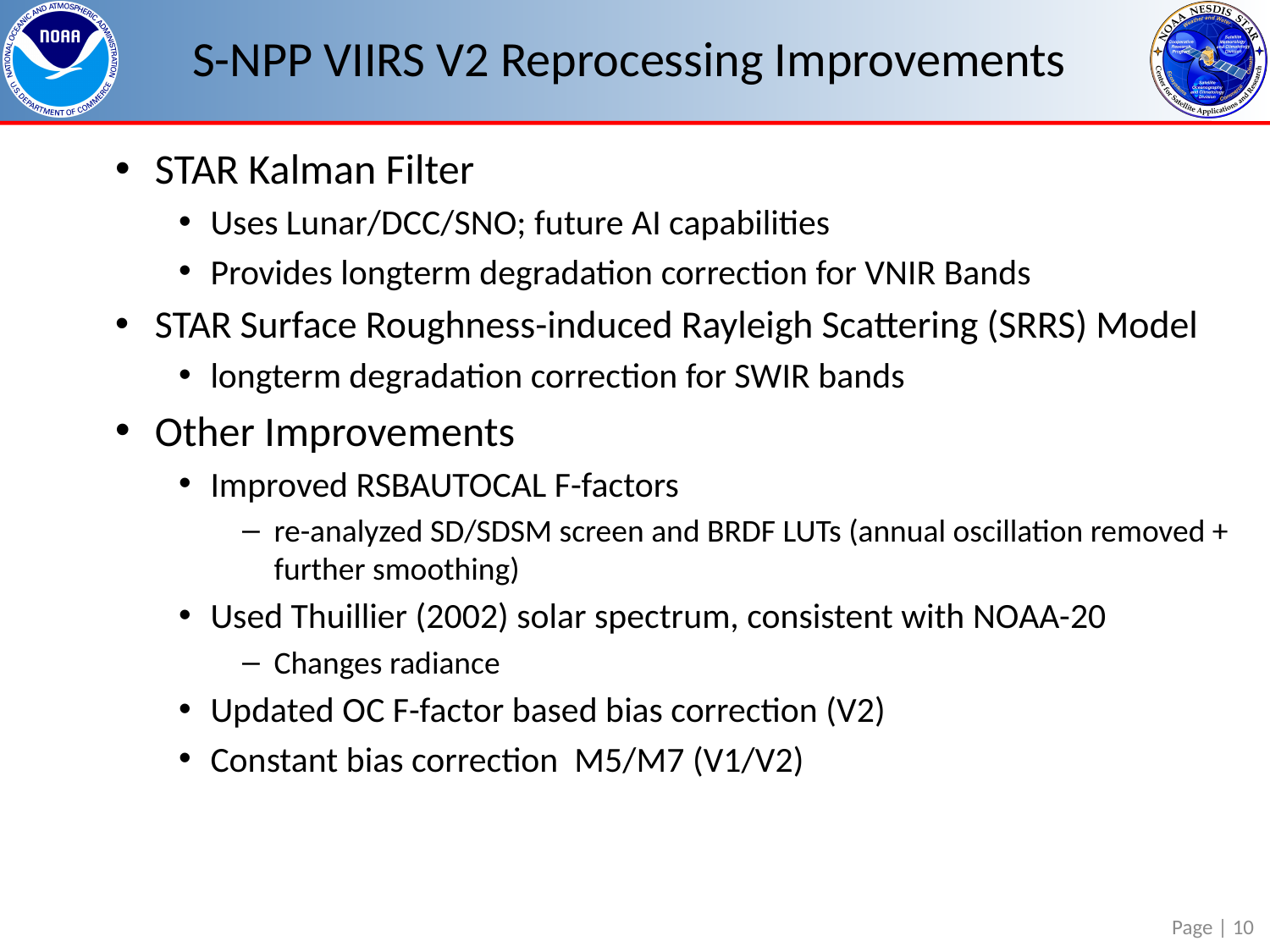

# S-NPP VIIRS V2 Reprocessing Improvements
STAR Kalman Filter
Uses Lunar/DCC/SNO; future AI capabilities
Provides longterm degradation correction for VNIR Bands
STAR Surface Roughness-induced Rayleigh Scattering (SRRS) Model
longterm degradation correction for SWIR bands
Other Improvements
Improved RSBAUTOCAL F-factors
re-analyzed SD/SDSM screen and BRDF LUTs (annual oscillation removed + further smoothing)
Used Thuillier (2002) solar spectrum, consistent with NOAA-20
Changes radiance
Updated OC F-factor based bias correction (V2)
Constant bias correction  M5/M7 (V1/V2)
Page | 10